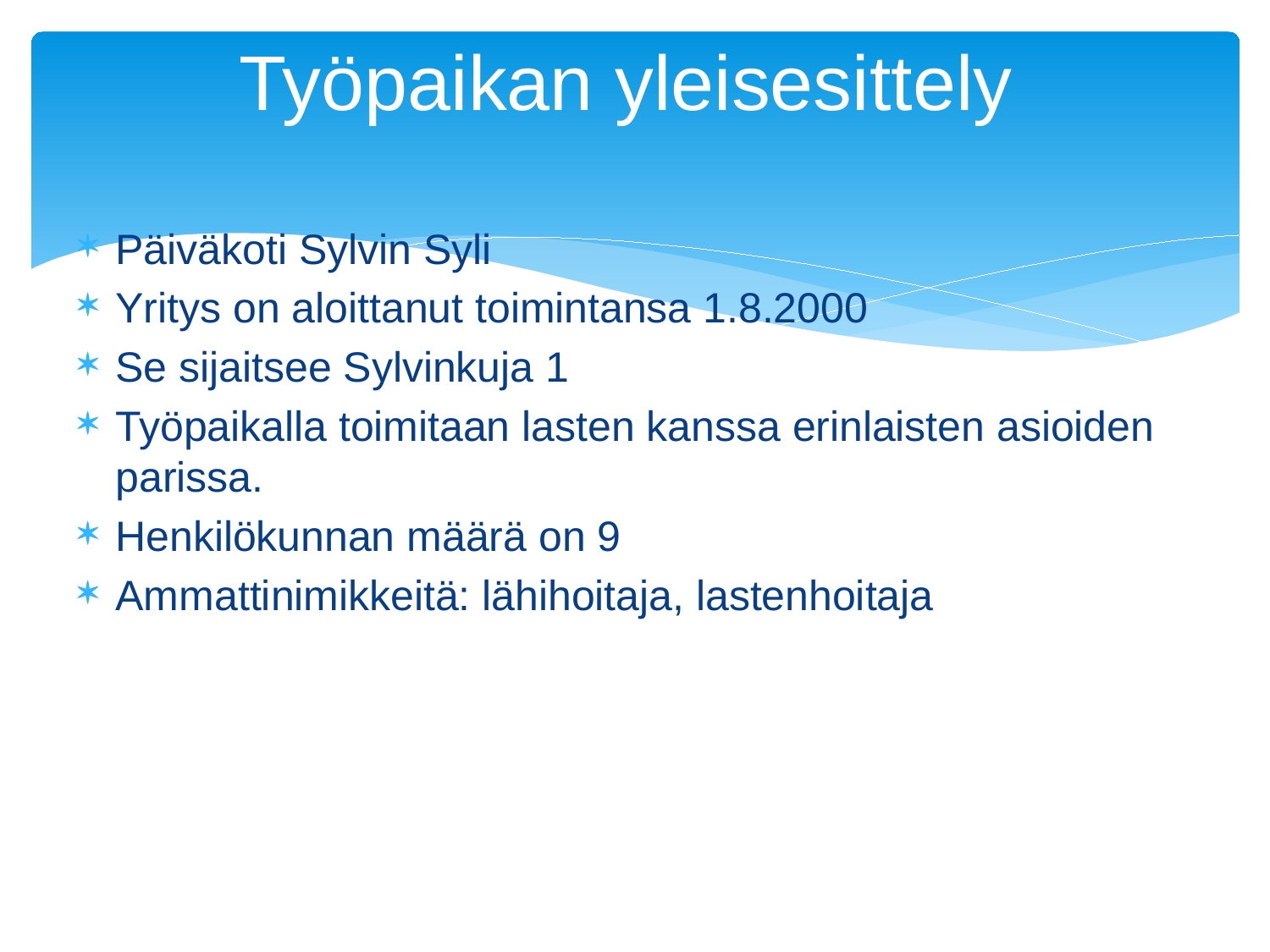

# Työpaikan yleisesittely

Päiväkoti Sylvin Syli
Yritys on aloittanut toimintansa 1.8.2000
Se sijaitsee Sylvinkuja 1
Työpaikalla toimitaan lasten kanssa erinlaisten asioiden parissa.
Henkilökunnan määrä on 9
Ammattinimikkeitä: lähihoitaja, lastenhoitaja